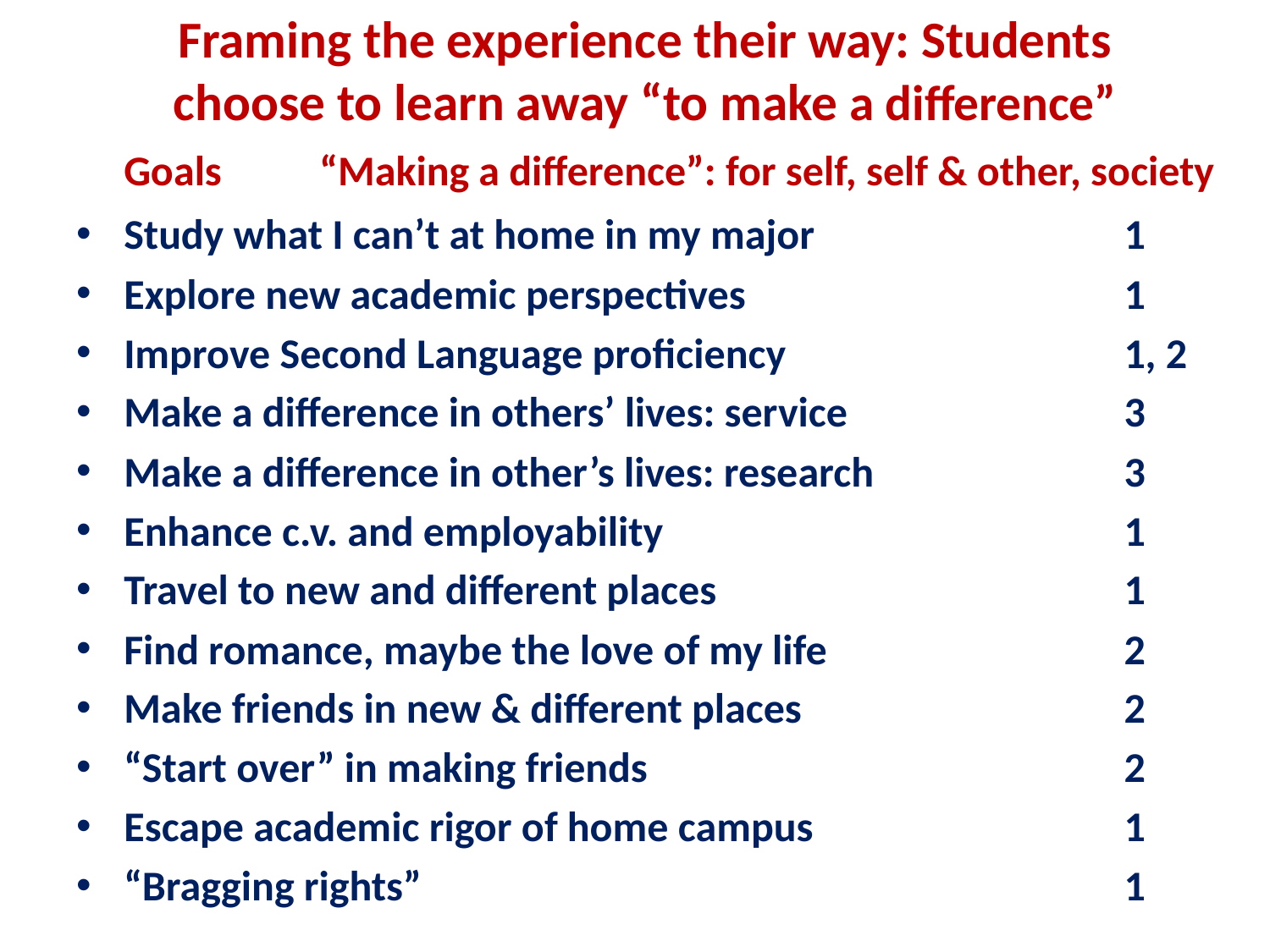

# Framing the experience their way: Students choose to learn away “to make a difference”
     Goals
“Making a difference”: for self, self & other, society
Study what I can’t at home in my major
Explore new academic perspectives
Improve Second Language proficiency
Make a difference in others’ lives: service
Make a difference in other’s lives: research
Enhance c.v. and employability
Travel to new and different places
Find romance, maybe the love of my life
Make friends in new & different places
“Start over” in making friends
Escape academic rigor of home campus
“Bragging rights”
1
1
1, 2
3
3
1
1
2
2
2
1
1